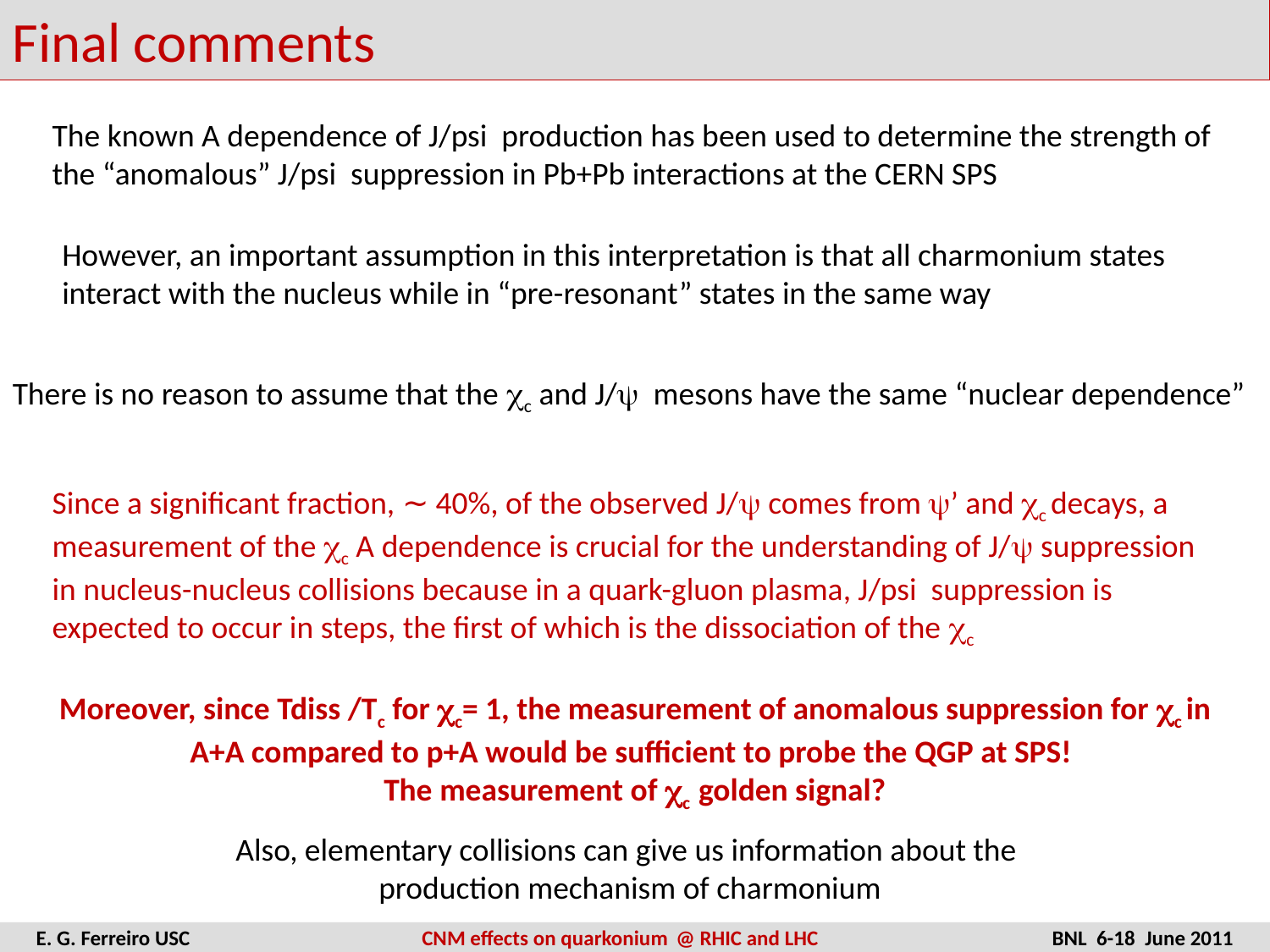

Final comments
The known A dependence of J/psi  production has been used to determine the strength of the “anomalous” J/psi  suppression in Pb+Pb interactions at the CERN SPS
However, an important assumption in this interpretation is that all charmonium states interact with the nucleus while in “pre-resonant” states in the same way
There is no reason to assume that the χc and J/ψ  mesons have the same “nuclear dependence”
Since a significant fraction, ∼ 40%, of the observed J/ψ comes from ψ’ and χc decays, a measurement of the χc A dependence is crucial for the understanding of J/ψ suppression in nucleus-nucleus collisions because in a quark-gluon plasma, J/psi  suppression is expected to occur in steps, the first of which is the dissociation of the χc

Moreover, since Tdiss /Tc for χc= 1, the measurement of anomalous suppression for χc in A+A compared to p+A would be sufficient to probe the QGP at SPS!
The measurement of χc  golden signal?
Also, elementary collisions can give us information about the
production mechanism of charmonium
E. G. Ferreiro USC	 	 CNM effects on quarkonium	 @ RHIC and LHC		BNL  6-18  June 2011